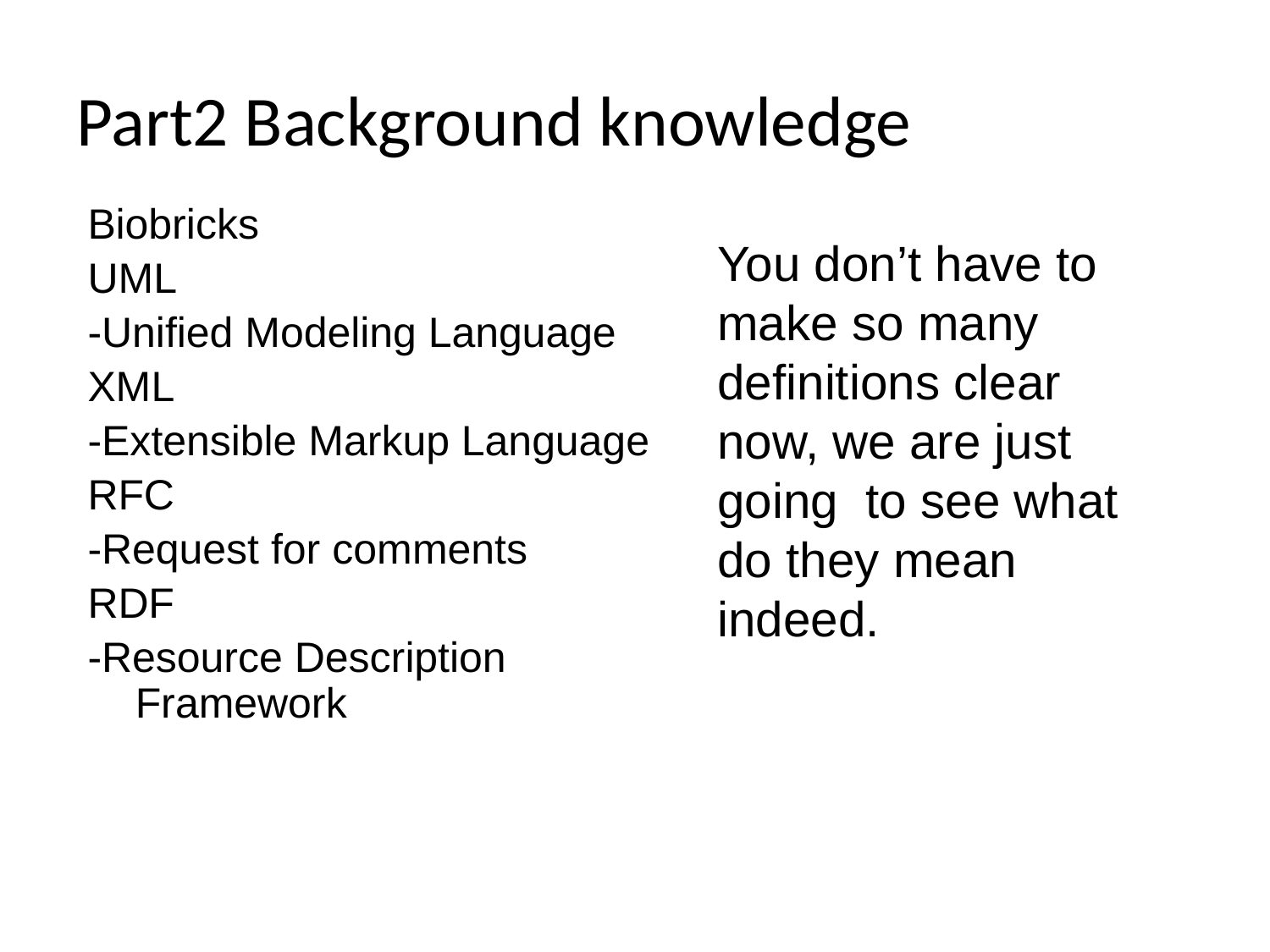

# Part2 Background knowledge
Biobricks
UML
-Unified Modeling Language
XML
-Extensible Markup Language
RFC
-Request for comments
RDF
-Resource Description Framework
You don’t have to make so many definitions clear now, we are just going  to see what do they mean indeed.